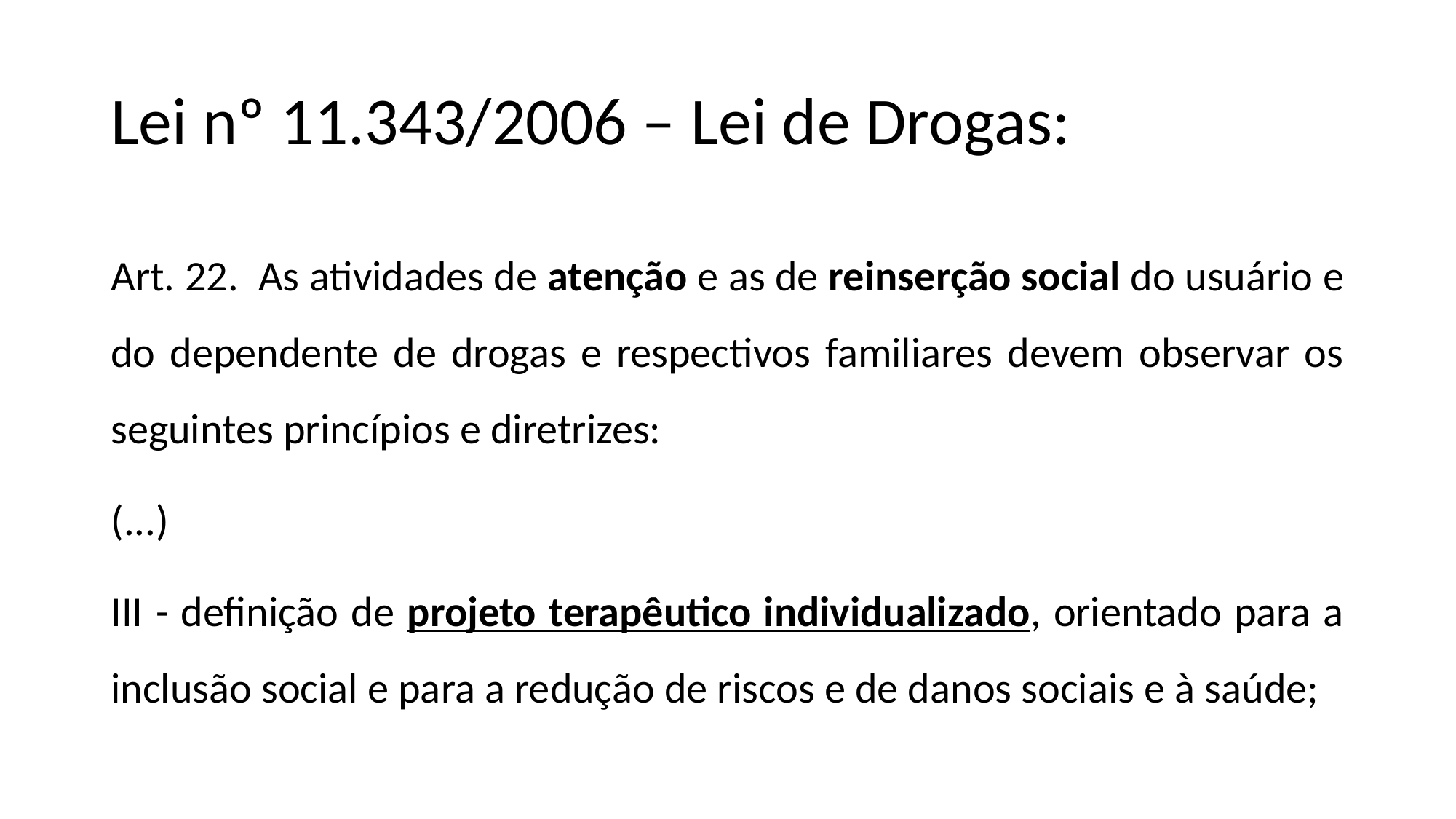

# Lei nº 11.343/2006 – Lei de Drogas:
Art. 22.  As atividades de atenção e as de reinserção social do usuário e do dependente de drogas e respectivos familiares devem observar os seguintes princípios e diretrizes:
(...)
III - definição de projeto terapêutico individualizado, orientado para a inclusão social e para a redução de riscos e de danos sociais e à saúde;